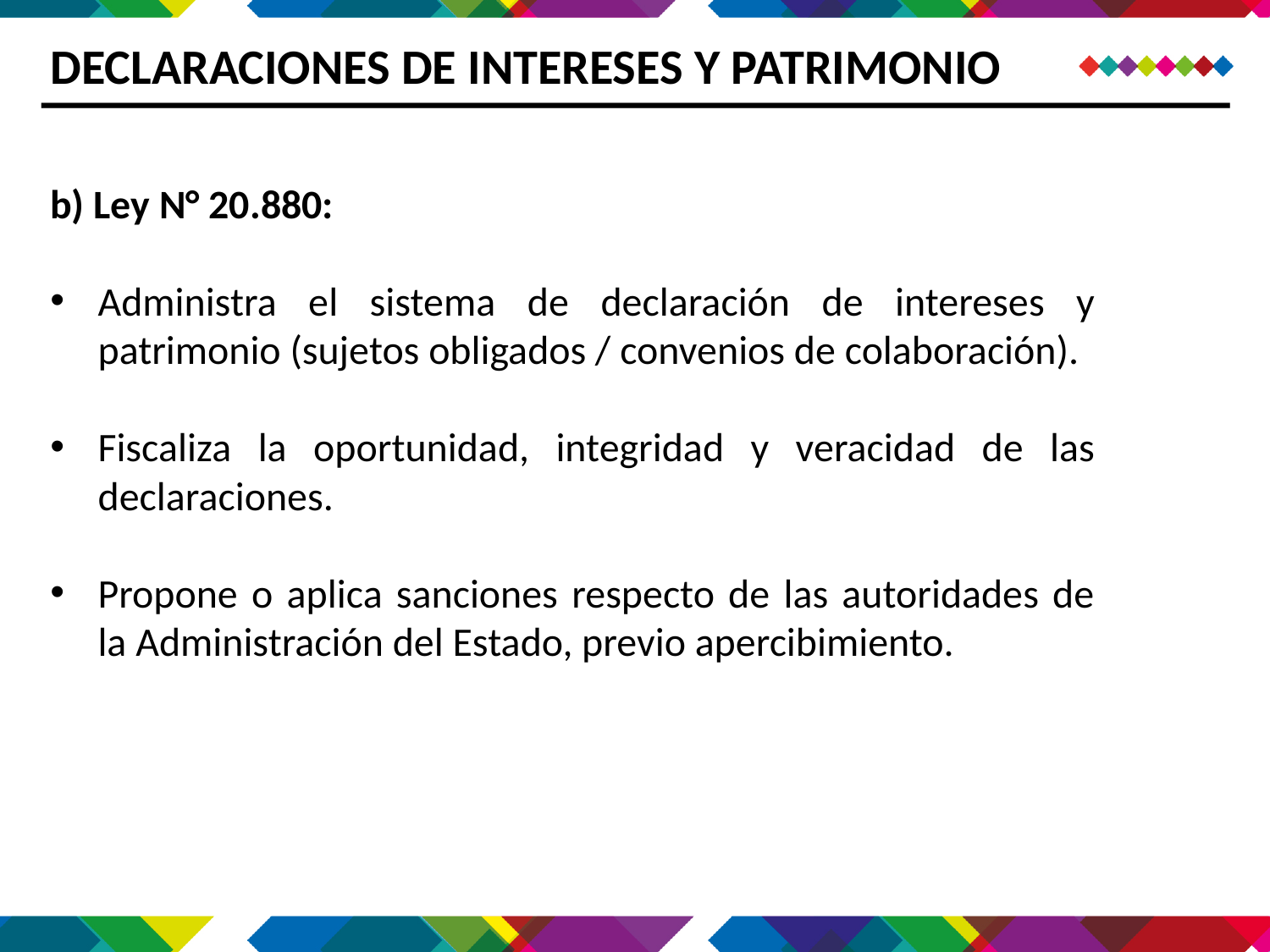

# DECLARACIONES DE INTERESES Y PATRIMONIO

b) Ley N° 20.880:

Administra el sistema de declaración de intereses y patrimonio (sujetos obligados / convenios de colaboración).

Fiscaliza la oportunidad, integridad y veracidad de las declaraciones.

Propone o aplica sanciones respecto de las autoridades de la Administración del Estado, previo apercibimiento.